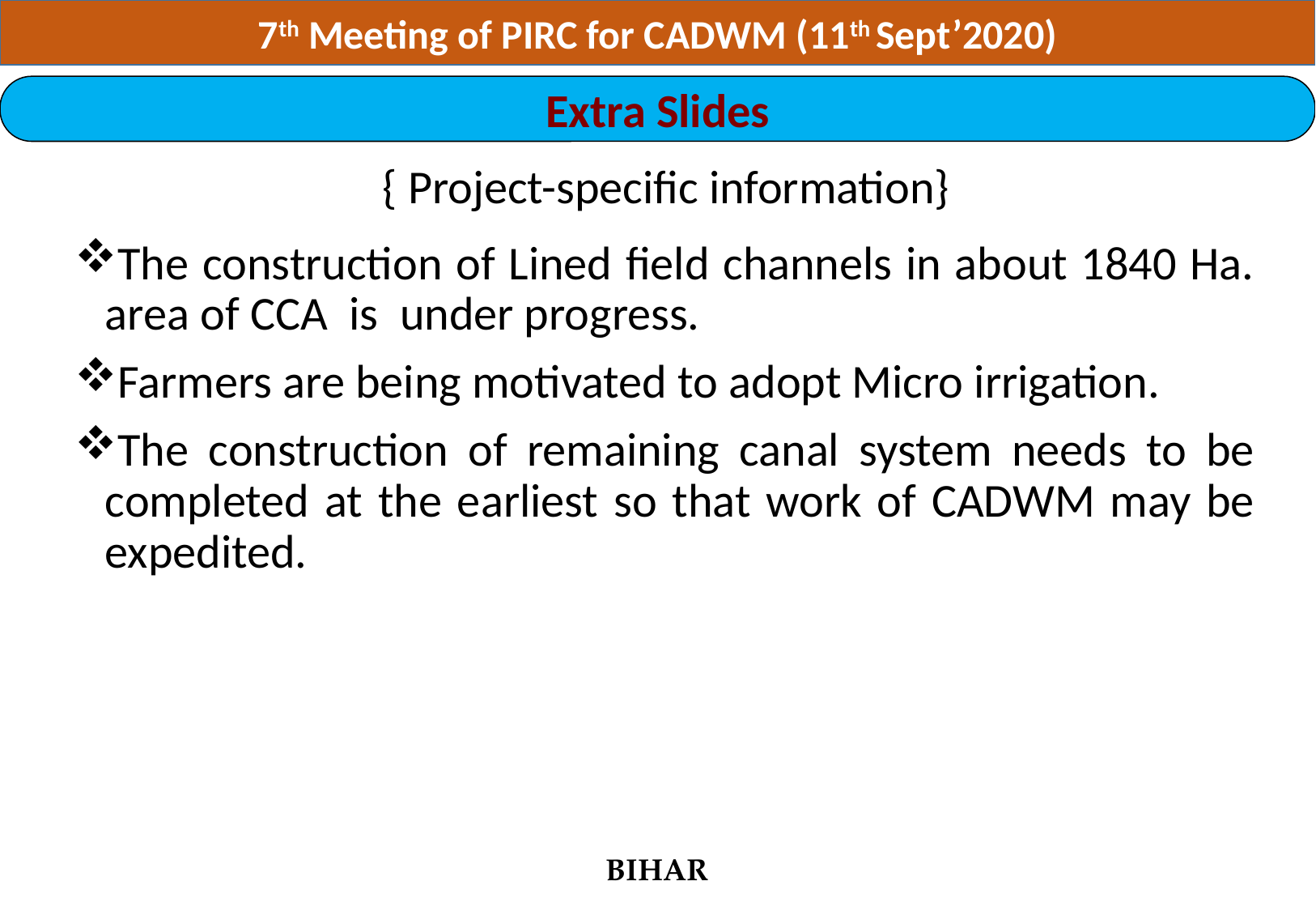

7th Meeting of PIRC for CADWM (11th Sept’2020)
Extra Slides
{ Project-specific information}

The construction of Lined field channels in about 1840 Ha. area of CCA  is  under progress.
Farmers are being motivated to adopt Micro irrigation.
The construction of remaining canal system needs to be completed at the earliest so that work of CADWM may be expedited.

BIHAR